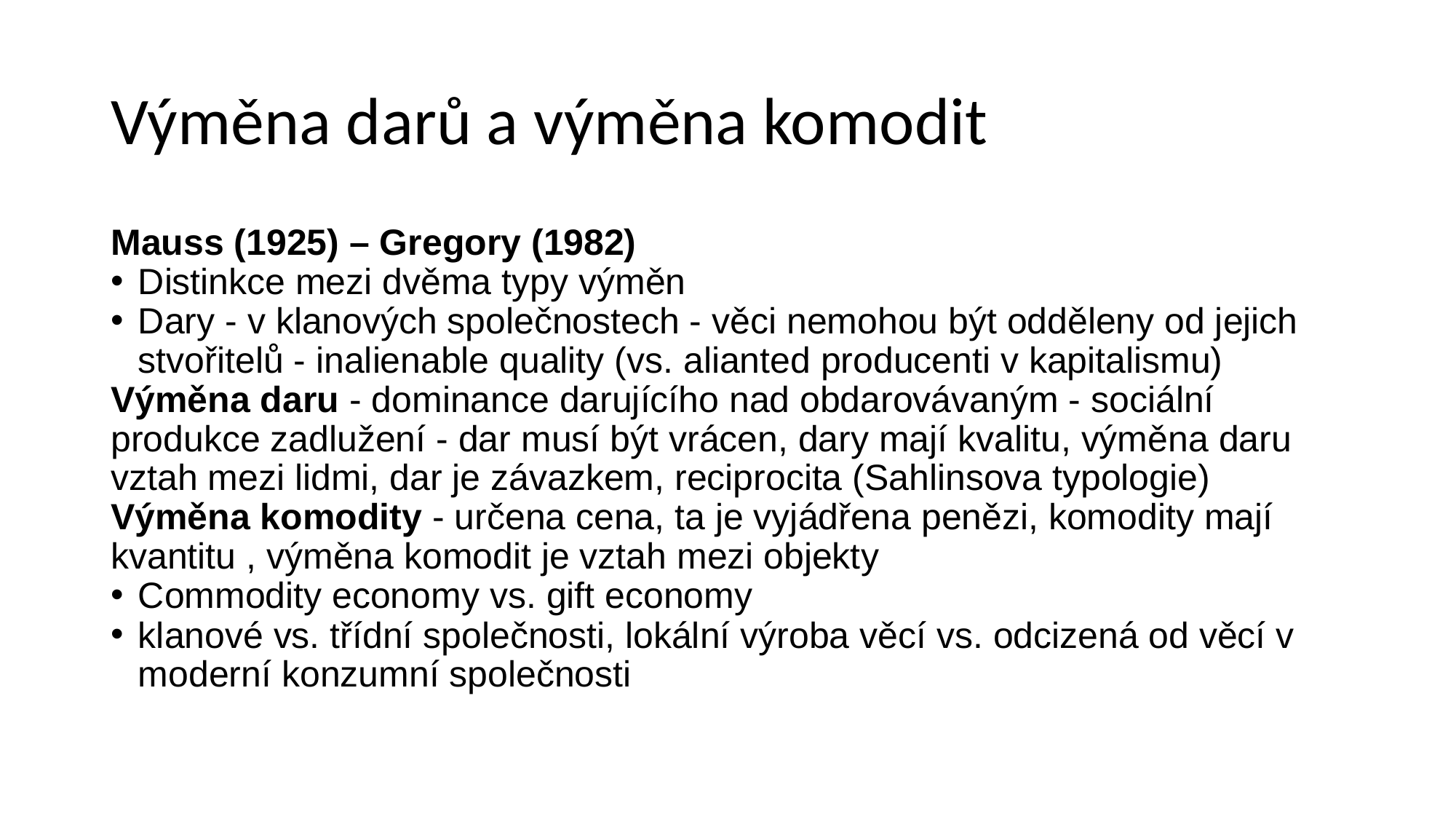

# Výměna darů a výměna komodit
Mauss (1925) – Gregory (1982)
Distinkce mezi dvěma typy výměn
Dary - v klanových společnostech - věci nemohou být odděleny od jejich stvořitelů - inalienable quality (vs. alianted producenti v kapitalismu)
Výměna daru - dominance darujícího nad obdarovávaným - sociální produkce zadlužení - dar musí být vrácen, dary mají kvalitu, výměna daru vztah mezi lidmi, dar je závazkem, reciprocita (Sahlinsova typologie)
Výměna komodity - určena cena, ta je vyjádřena penězi, komodity mají kvantitu , výměna komodit je vztah mezi objekty
Commodity economy vs. gift economy
klanové vs. třídní společnosti, lokální výroba věcí vs. odcizená od věcí v moderní konzumní společnosti